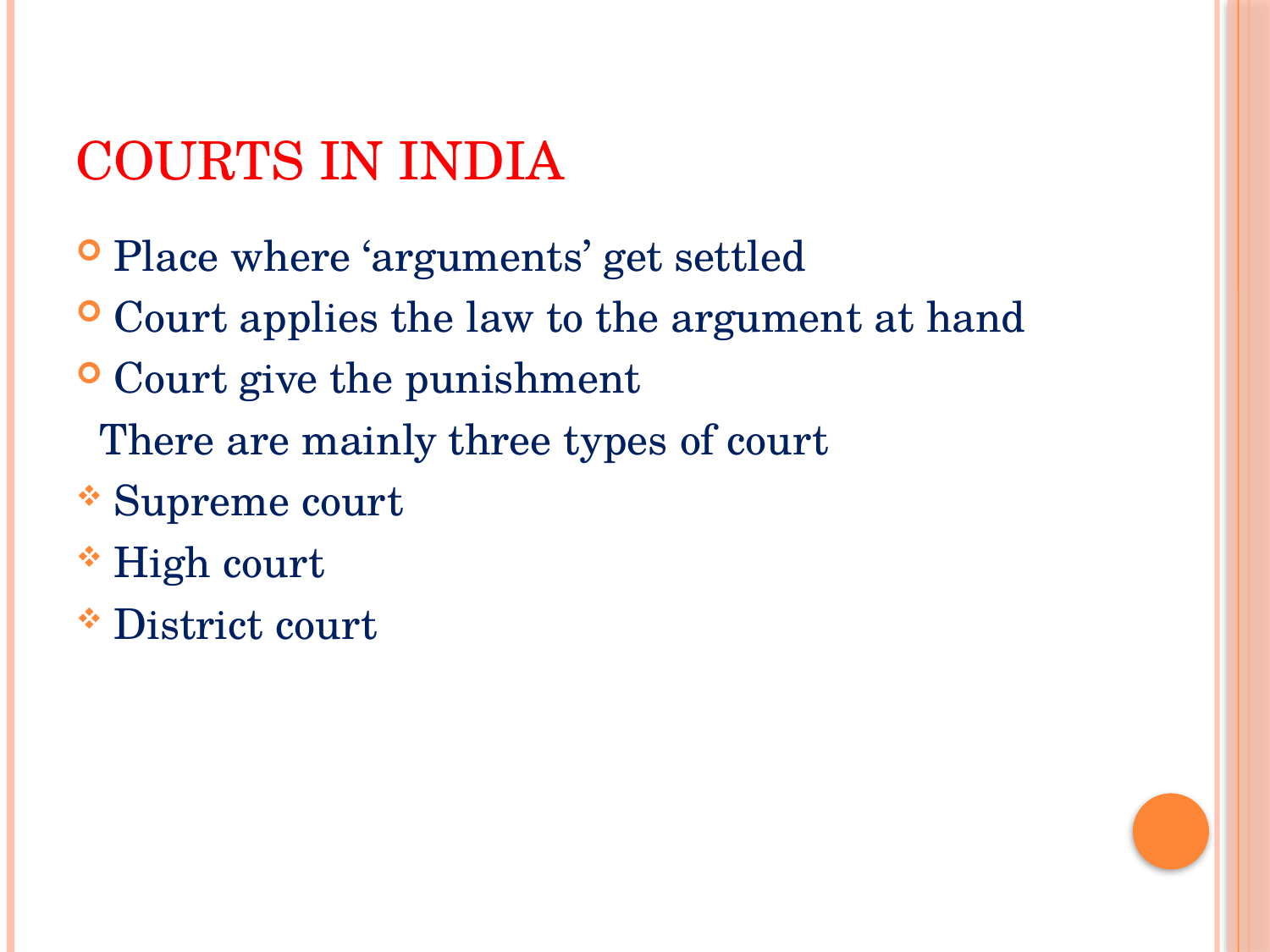

# Courts in india
Place where ‘arguments’ get settled
Court applies the law to the argument at hand
Court give the punishment
  There are mainly three types of court
Supreme court
High court
District court